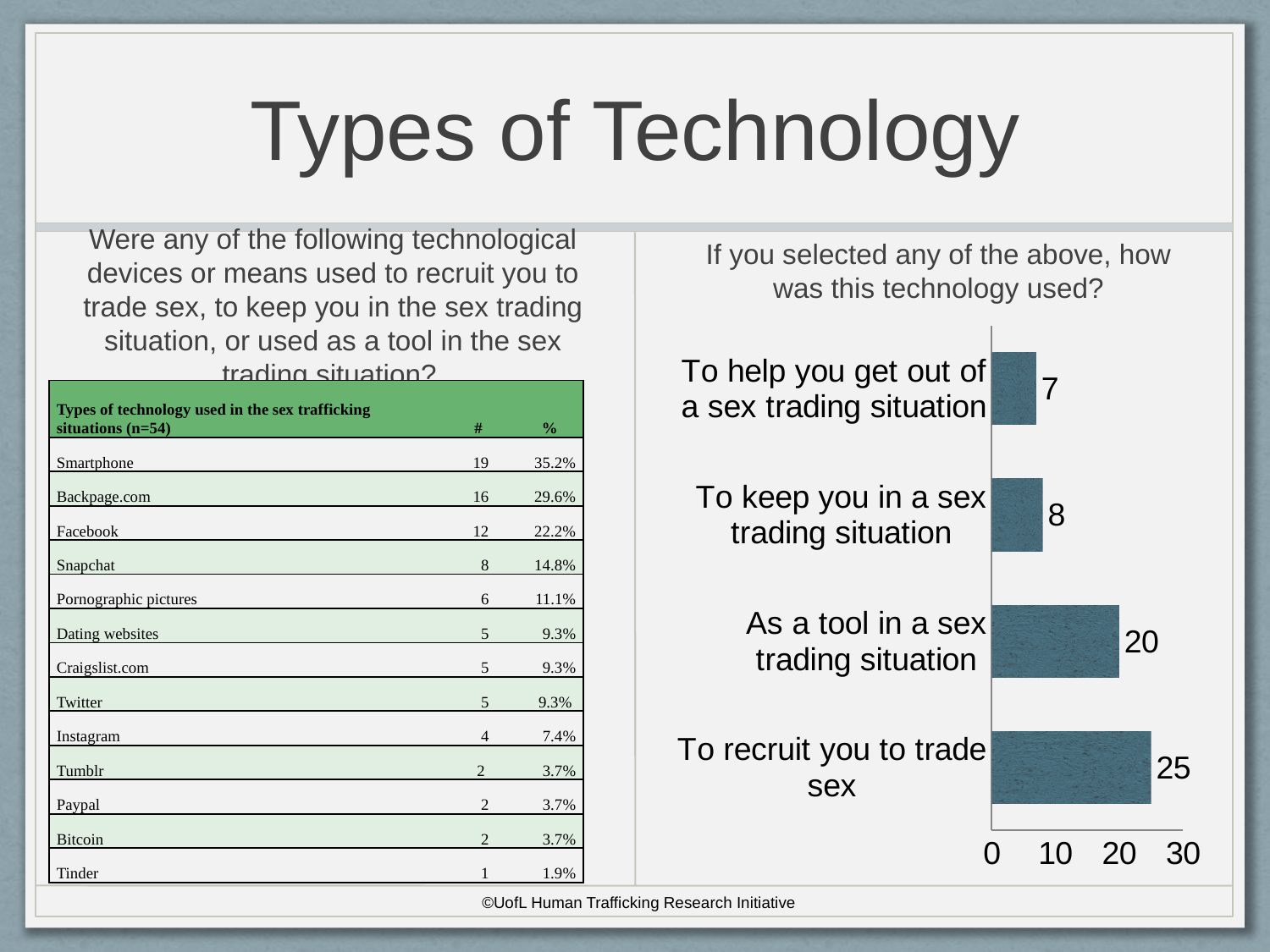

# Types of Technology
If you selected any of the above, how was this technology used?
Were any of the following technological devices or means used to recruit you to trade sex, to keep you in the sex trading situation, or used as a tool in the sex trading situation?

### Chart

| Category | Column1 |
|---|---|
| To recruit you to trade sex | 25.0 |
| As a tool in a sex trading situation | 20.0 |
| To keep you in a sex trading situation | 8.0 |
| To help you get out of a sex trading situation | 7.0 |
| Types of technology used in the sex trafficking situations (n=54) | # | % |
| --- | --- | --- |
| Smartphone | 19 | 35.2% |
| Backpage.com | 16 | 29.6% |
| Facebook | 12 | 22.2% |
| Snapchat | 8 | 14.8% |
| Pornographic pictures | 6 | 11.1% |
| Dating websites | 5 | 9.3% |
| Craigslist.com | 5 | 9.3% |
| Twitter | 5 | 9.3% |
| Instagram | 4 | 7.4% |
| Tumblr | 2 | 3.7% |
| Paypal | 2 | 3.7% |
| Bitcoin | 2 | 3.7% |
| Tinder | 1 | 1.9% |
©UofL Human Trafficking Research Initiative